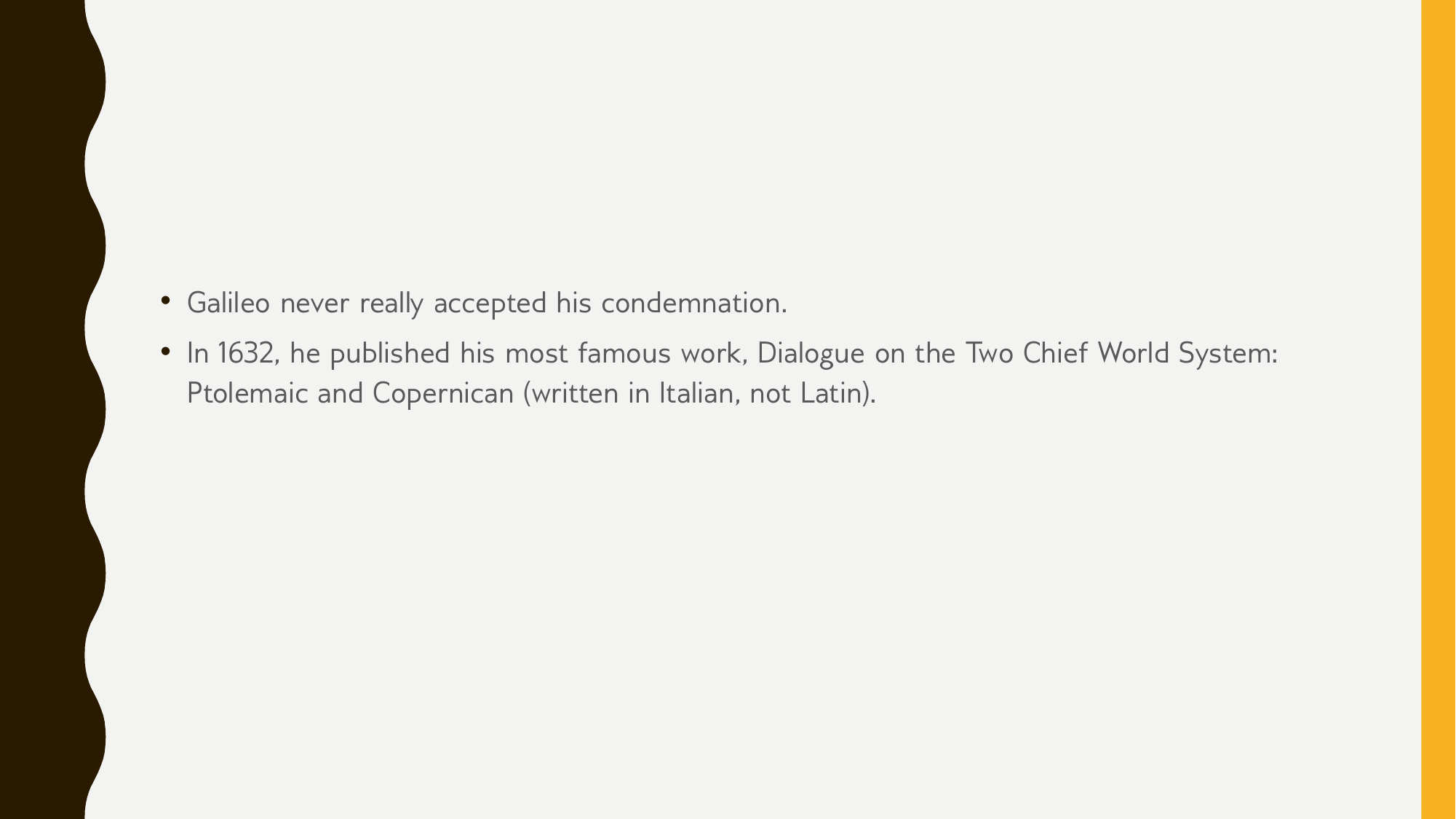

#
Galileo never really accepted his condemnation.
In 1632, he published his most famous work, Dialogue on the Two Chief World System: Ptolemaic and Copernican (written in Italian, not Latin).